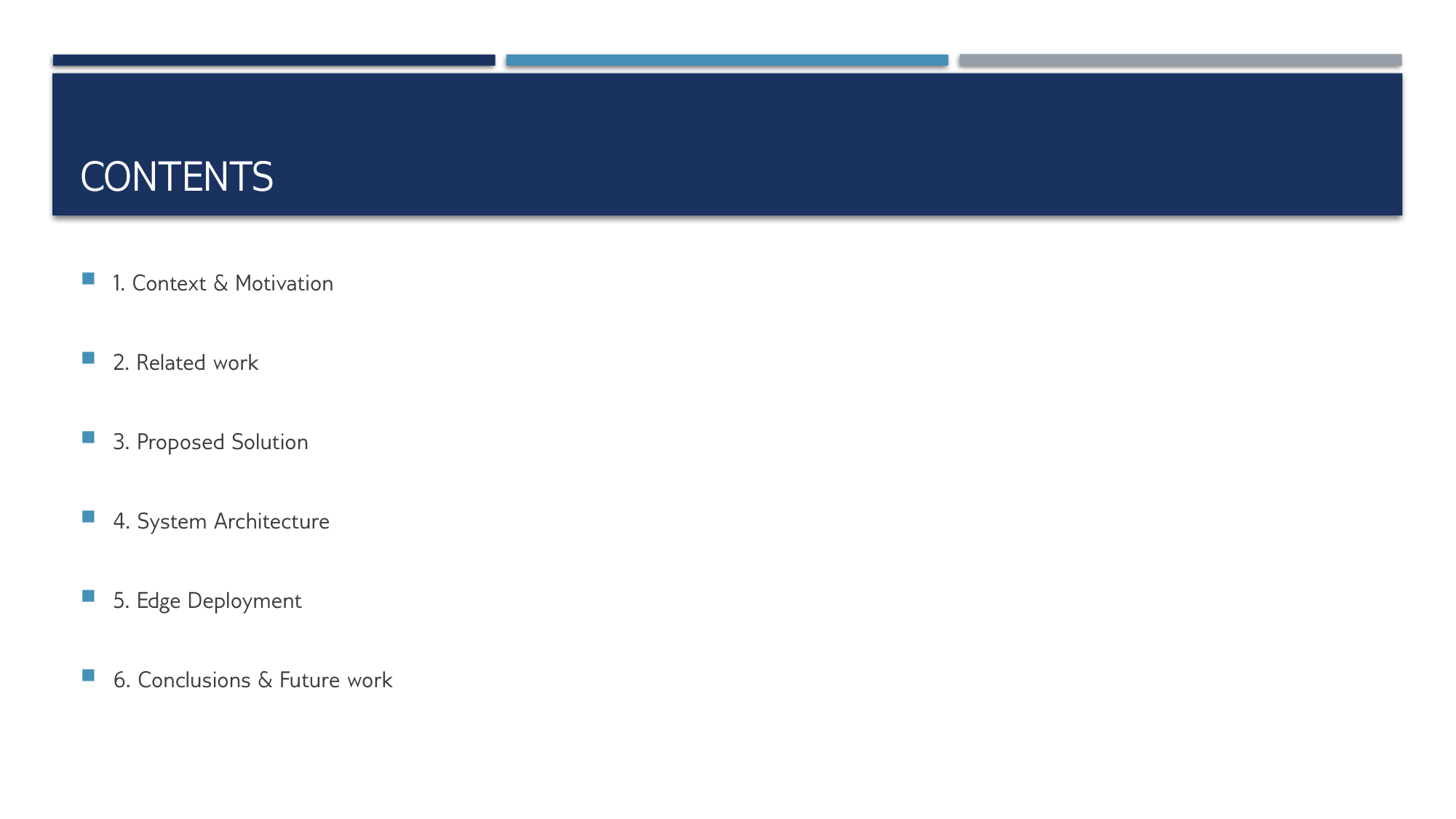

# Contents
1. Context & Motivation

2. Related work

3. Proposed Solution

4. System Architecture

5. Edge Deployment

6. Conclusions & Future work